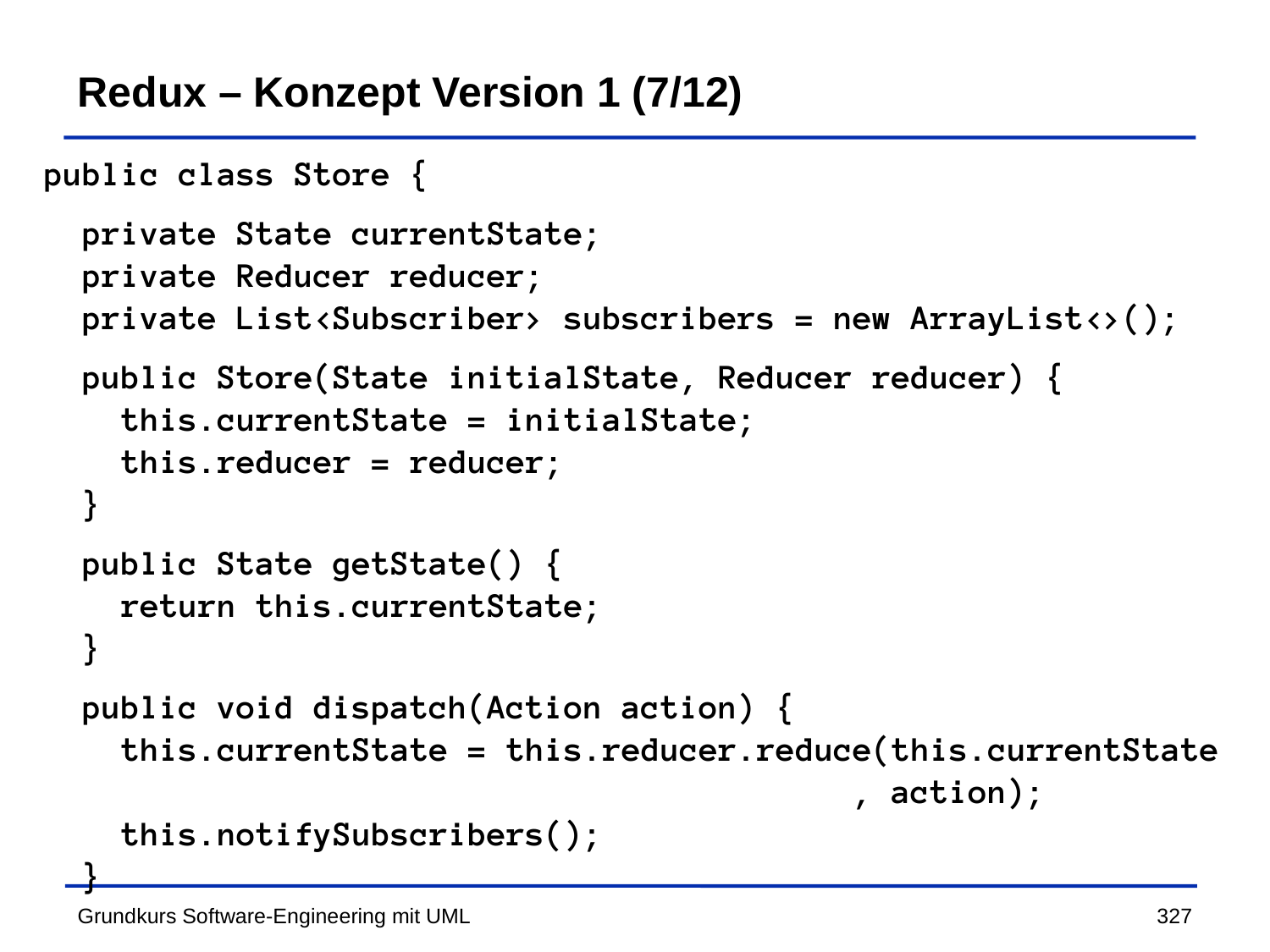

# Redux – Konzept Version 1 (7/12)
public class Store {

  private State currentState;
  private Reducer reducer;
  private List<Subscriber> subscribers = new ArrayList<>();

  public Store(State initialState, Reducer reducer) {
    this.currentState = initialState;
    this.reducer = reducer;
  }

  public State getState() {
    return this.currentState;
  }

  public void dispatch(Action action) {
    this.currentState = this.reducer.reduce(this.currentState
                                          , action);
    this.notifySubscribers();
  }